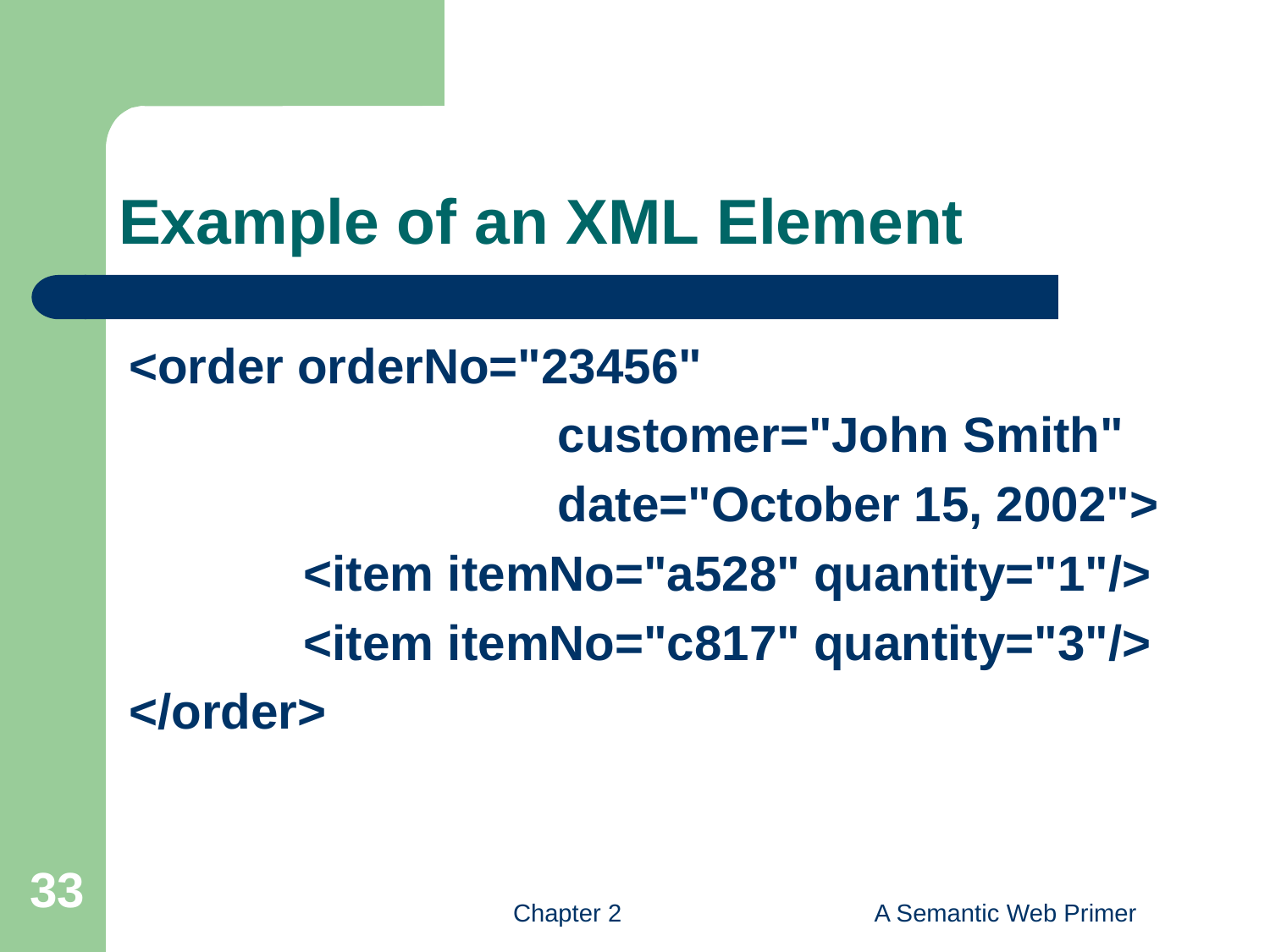

# Example of an XML Element
<order orderNo="23456"
				customer="John Smith"
				date="October 15, 2002">
		<item itemNo="a528" quantity="1"/>
		<item itemNo="c817" quantity="3"/>
</order>
33
Chapter 2
A Semantic Web Primer